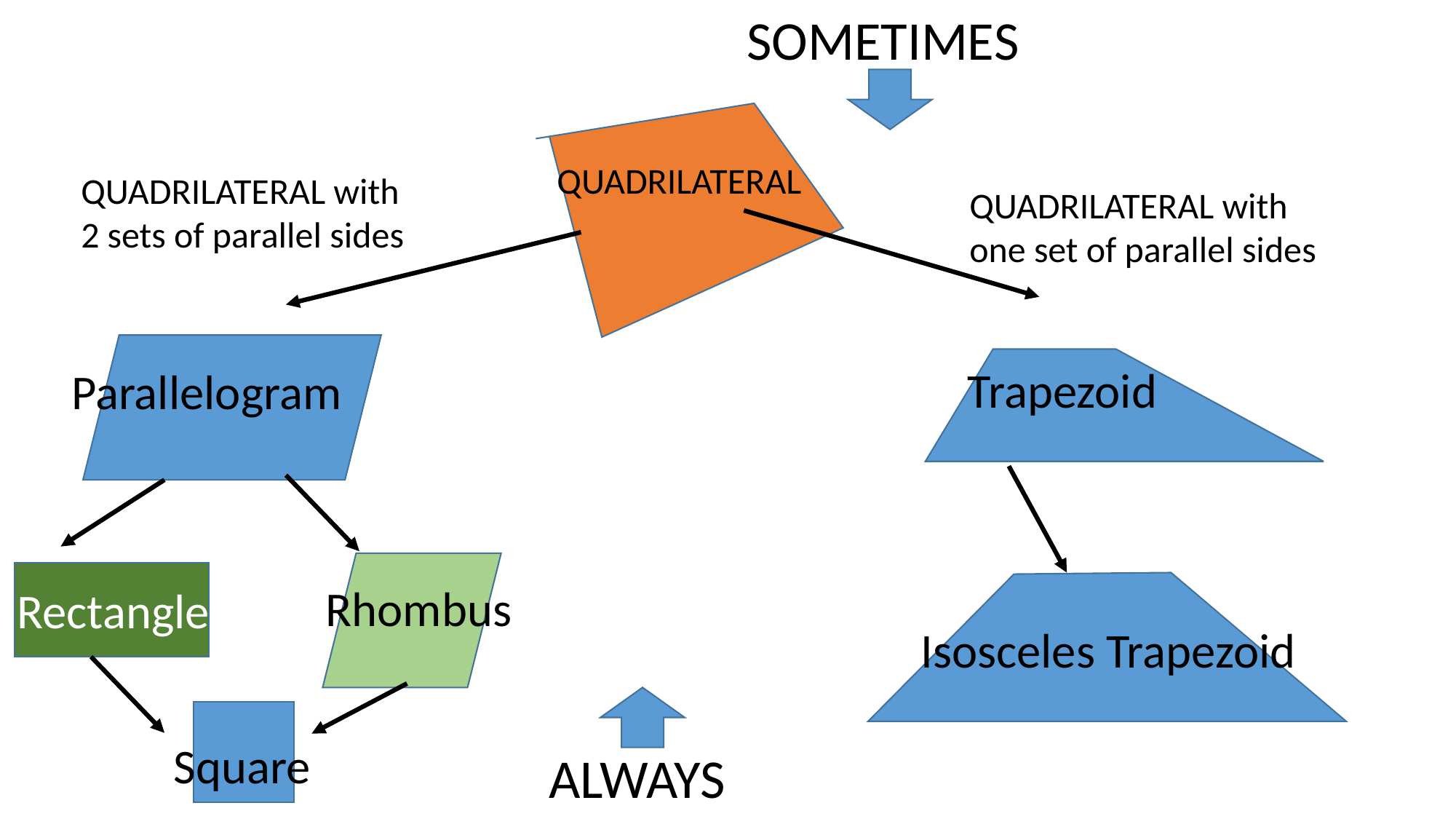

SOMETIMES

QUADRILATERAL
QUADRILATERAL with
2 sets of parallel sides
QUADRILATERAL with one set of parallel sides

Trapezoid
Parallelogram

Rhombus

Rectangle
Isosceles Trapezoid

Square
ALWAYS